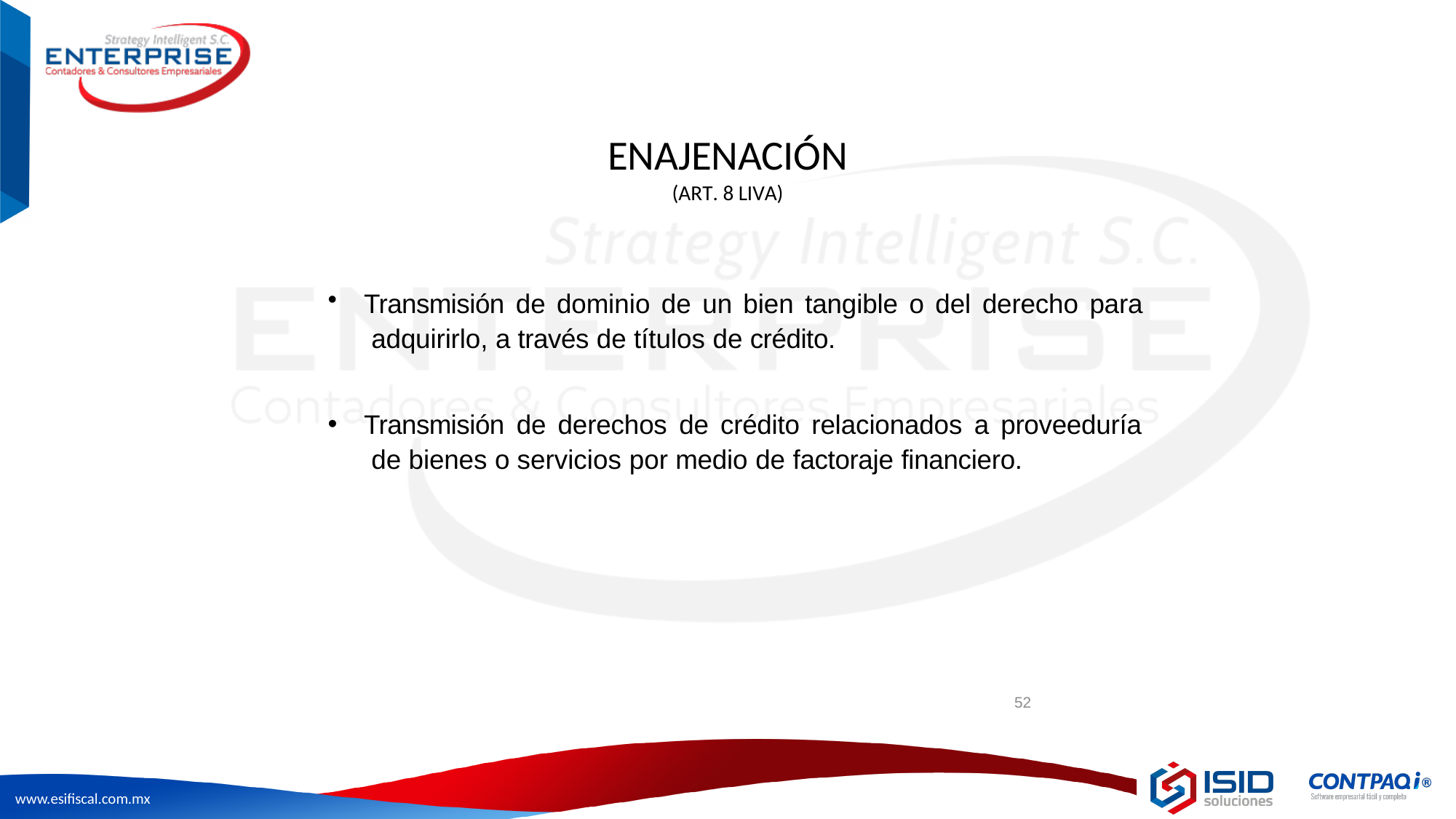

# ENAJENACIÓN
(ART. 8 LIVA)
Transmisión de dominio de un bien tangible o del derecho para  adquirirlo, a través de títulos de crédito.

Transmisión de derechos de crédito relacionados a proveeduría  de bienes o servicios por medio de factoraje financiero.
52